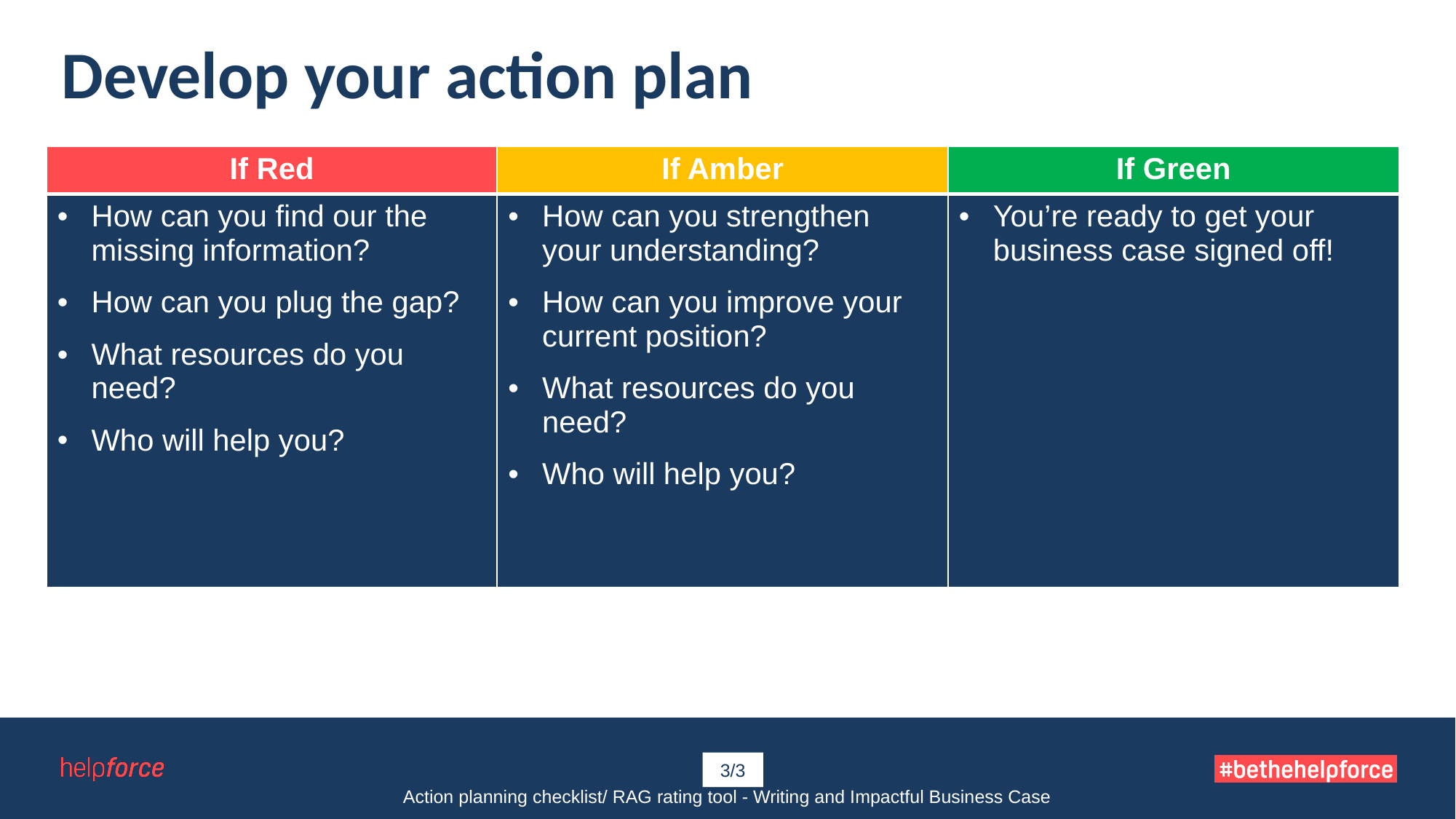

# Develop your action plan
| If Red | If Amber | If Green |
| --- | --- | --- |
| How can you find our the missing information? How can you plug the gap? What resources do you need? Who will help you? | How can you strengthen your understanding? How can you improve your current position? What resources do you need? Who will help you? | You’re ready to get your business case signed off! |
3/3
Action planning checklist/ RAG rating tool - Writing and Impactful Business Case